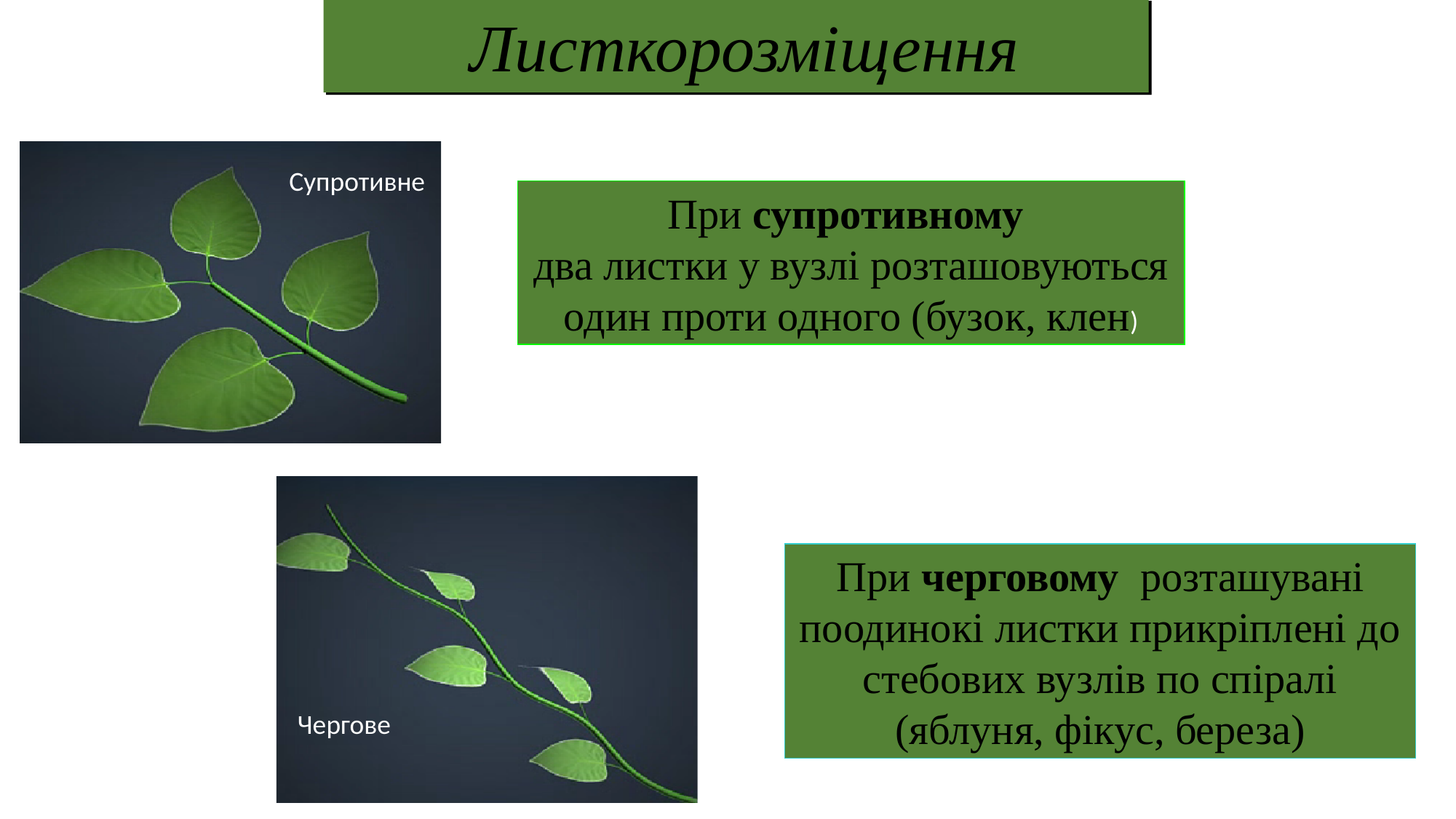

Листкорозміщення

  Супротивне
При супротивному
два листки у вузлі розташовуються один проти одного (бузок, клен)

При черговому  розташувані поодинокі листки прикріплені до стебових вузлів по спіралі (яблуня, фікус, береза)
 Чергове